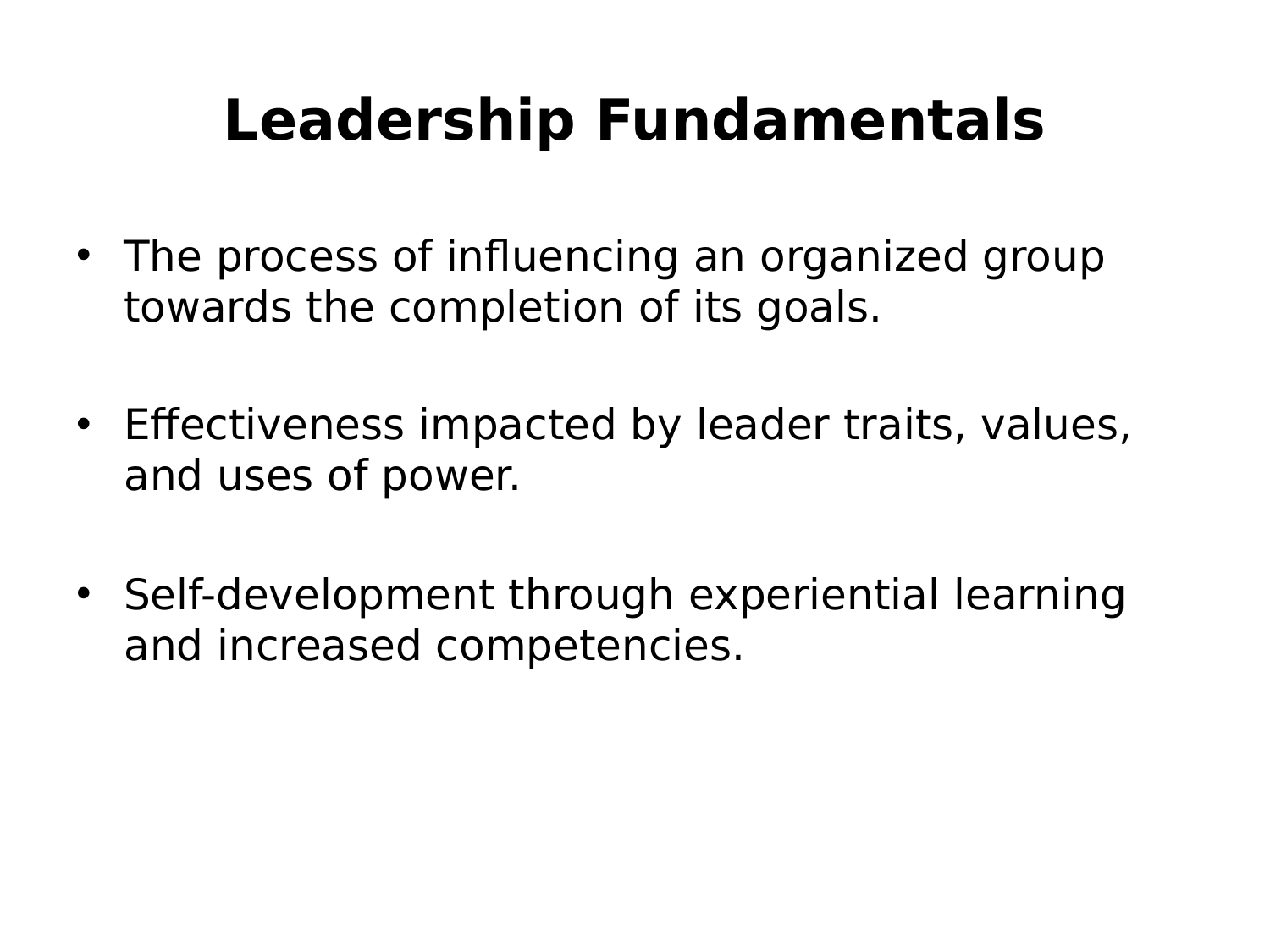

# Leadership Fundamentals
The process of influencing an organized group towards the completion of its goals.

Effectiveness impacted by leader traits, values, and uses of power.

Self-development through experiential learning and increased competencies.